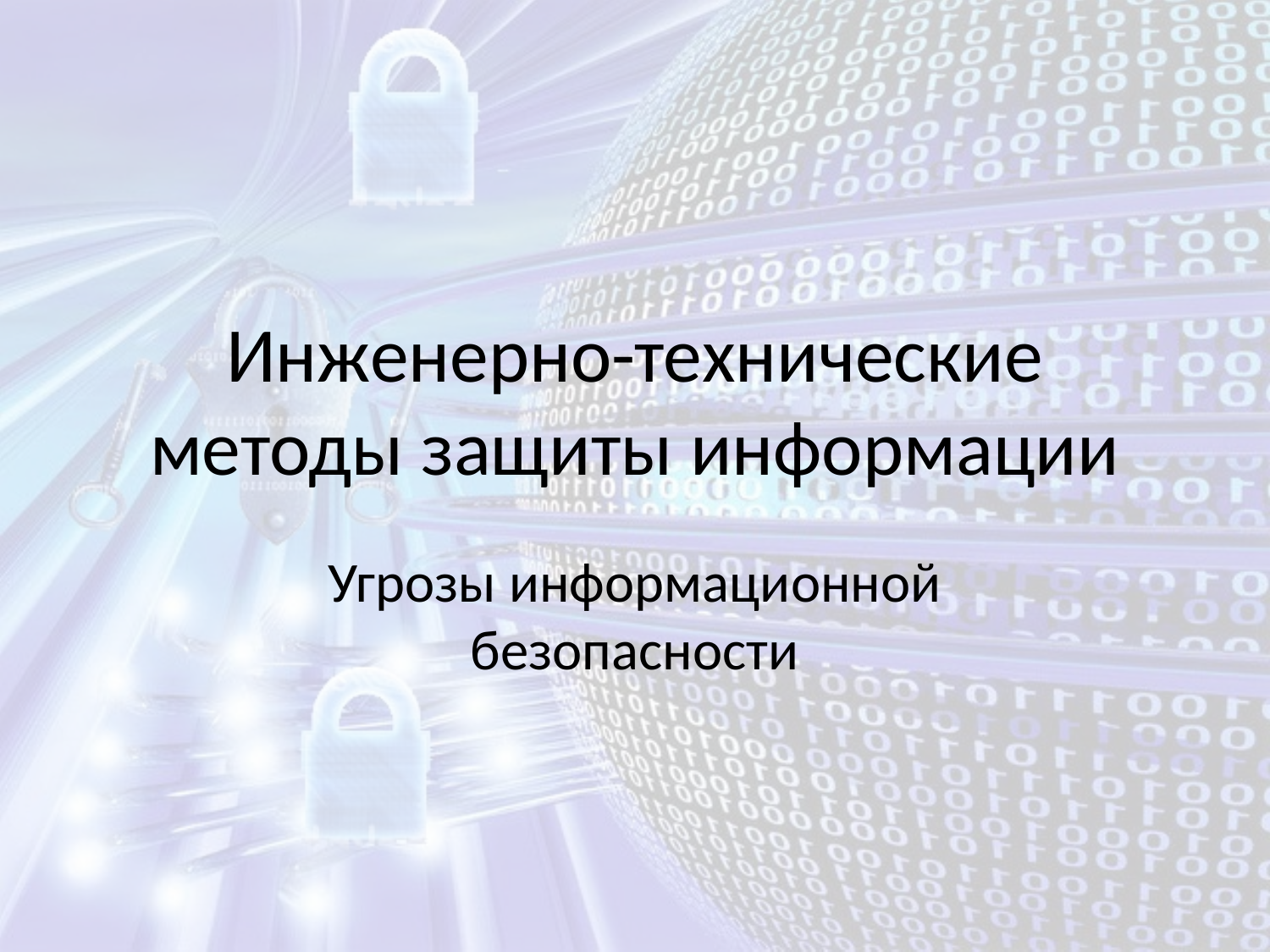

# Инженерно-технические методы защиты информации
Угрозы информационной безопасности